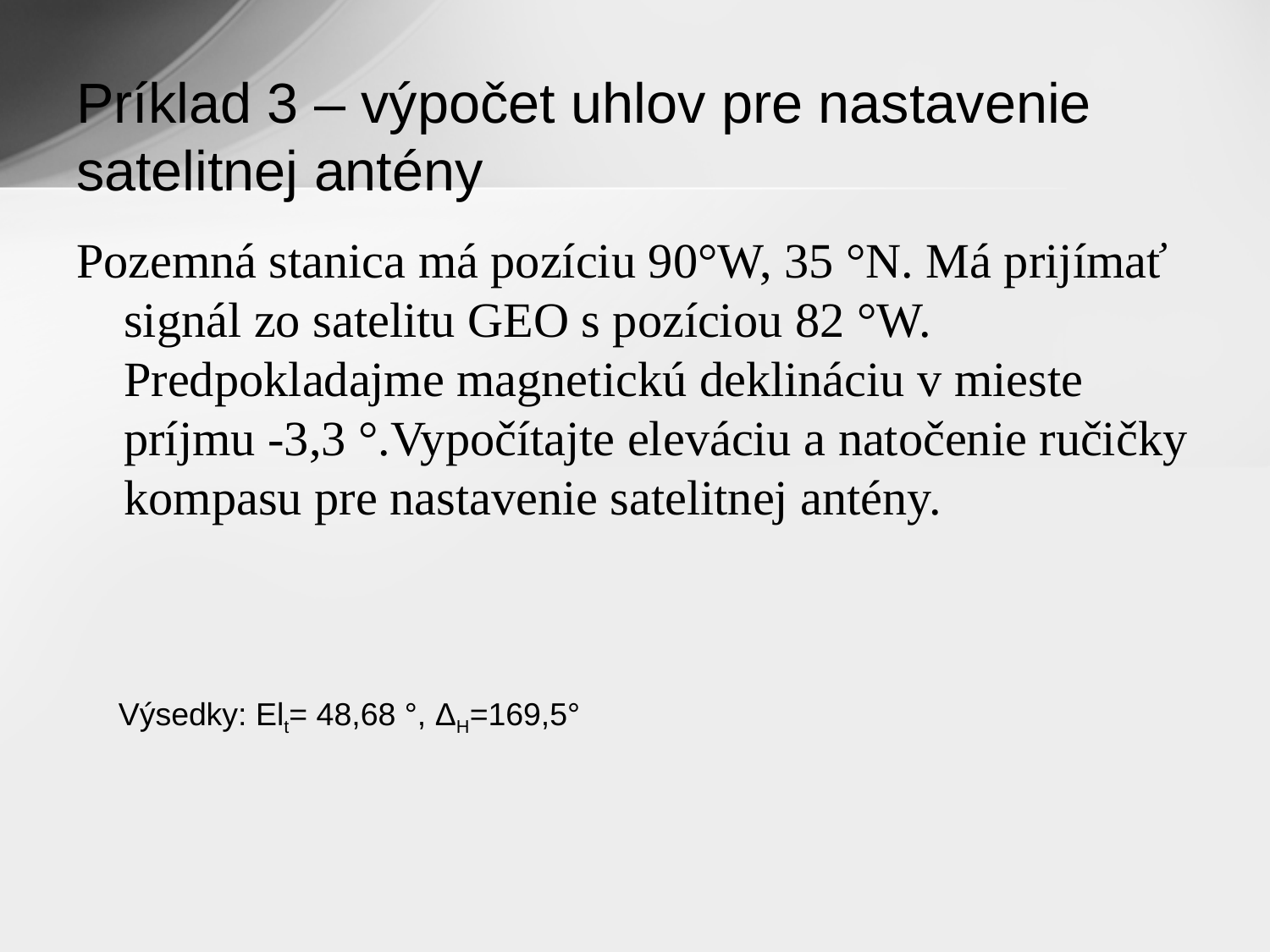

# Príklad 3 – výpočet uhlov pre nastavenie satelitnej antény
Pozemná stanica má pozíciu 90°W, 35 °N. Má prijímať signál zo satelitu GEO s pozíciou 82 °W. Predpokladajme magnetickú deklináciu v mieste príjmu -3,3 °.Vypočítajte eleváciu a natočenie ručičky kompasu pre nastavenie satelitnej antény.
Výsedky: Elt= 48,68 °, ΔH=169,5°